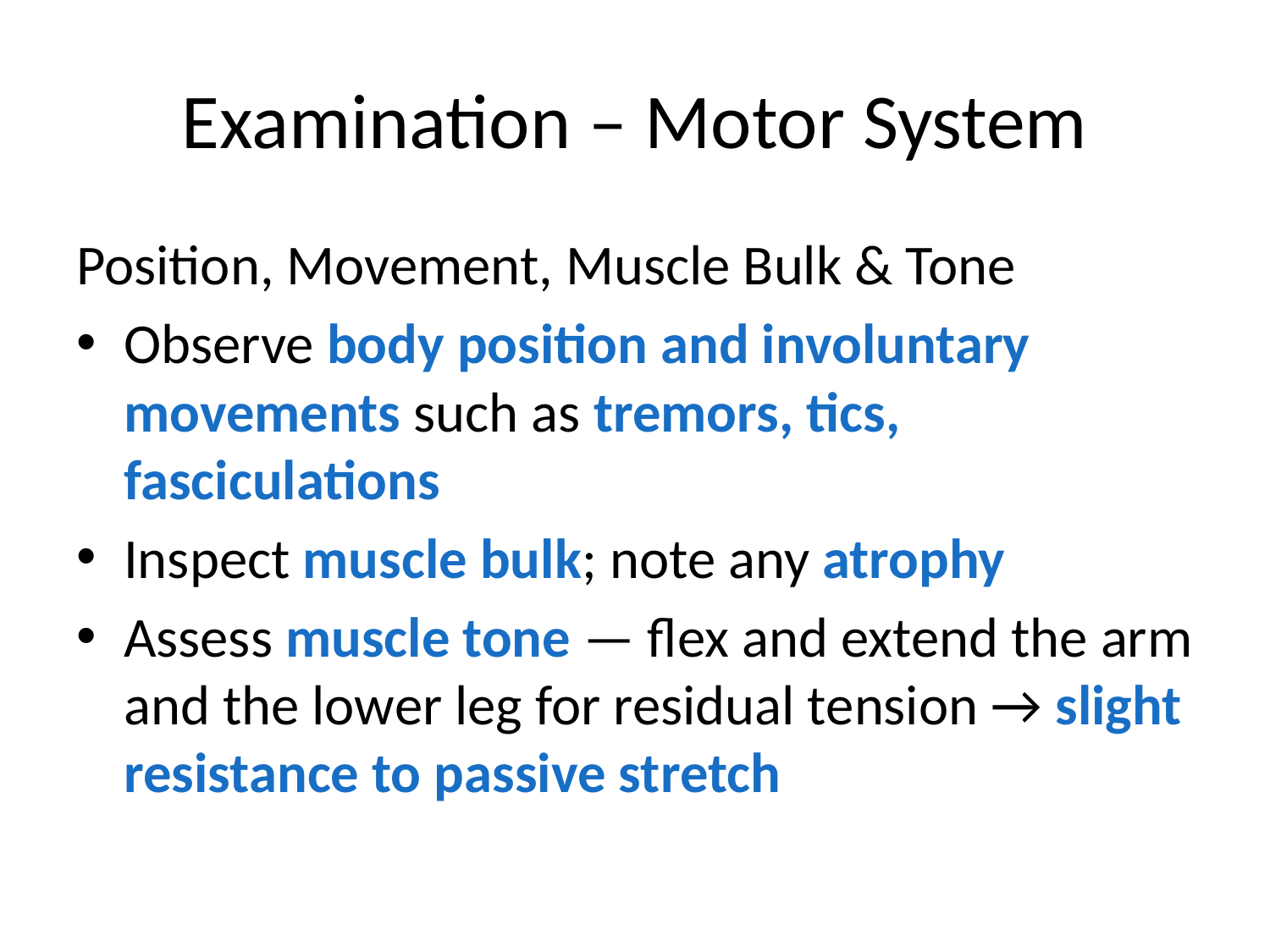

# Examination – Motor System
Position, Movement, Muscle Bulk & Tone
Observe body position and involuntary movements such as tremors, tics, fasciculations
Inspect muscle bulk; note any atrophy
Assess muscle tone — flex and extend the arm and the lower leg for residual tension → slight resistance to passive stretch